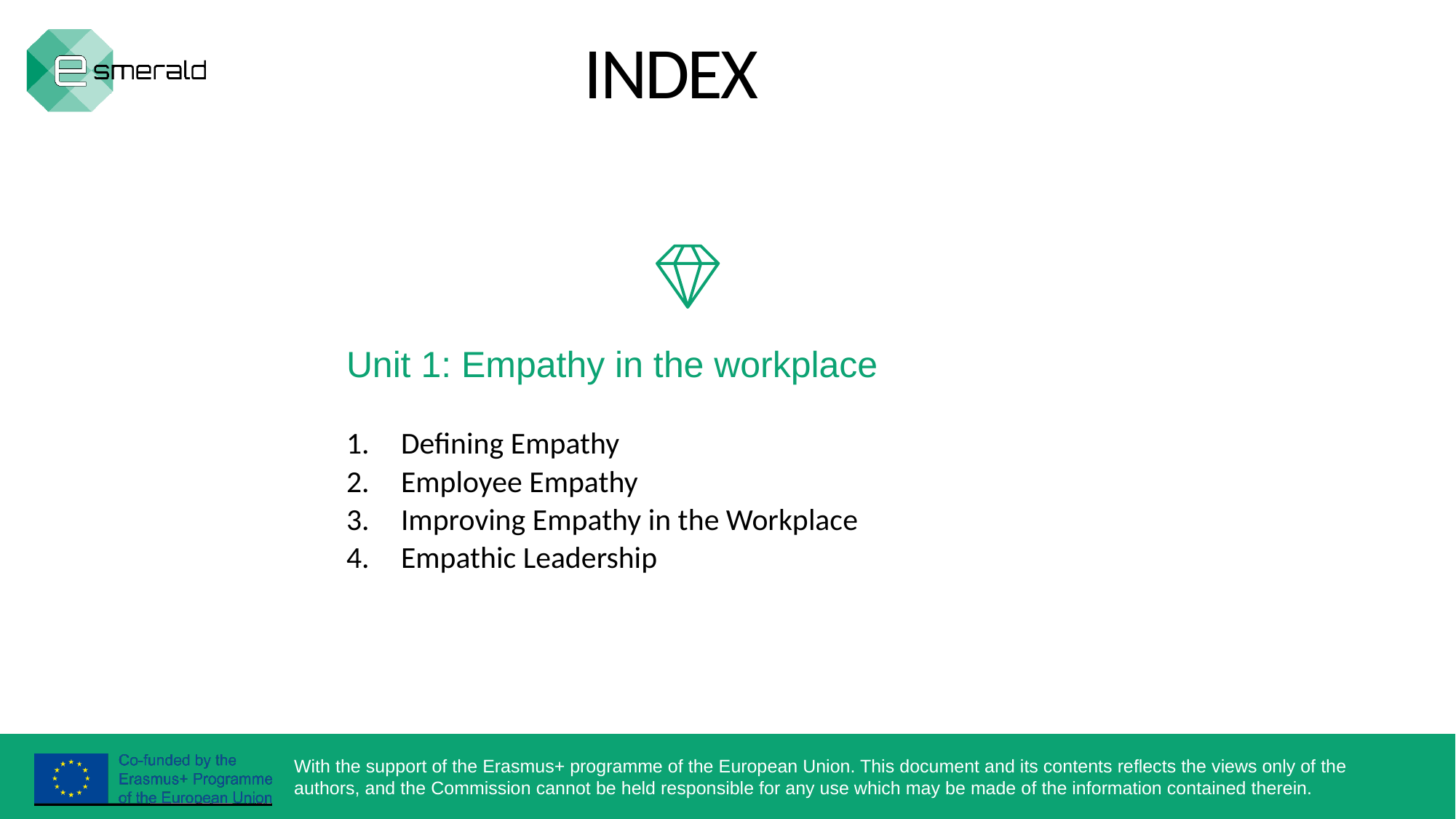

INDEX

Unit 1: Empathy in the workplace
Defining Empathy
Employee Empathy
Improving Empathy in the Workplace
Empathic Leadership